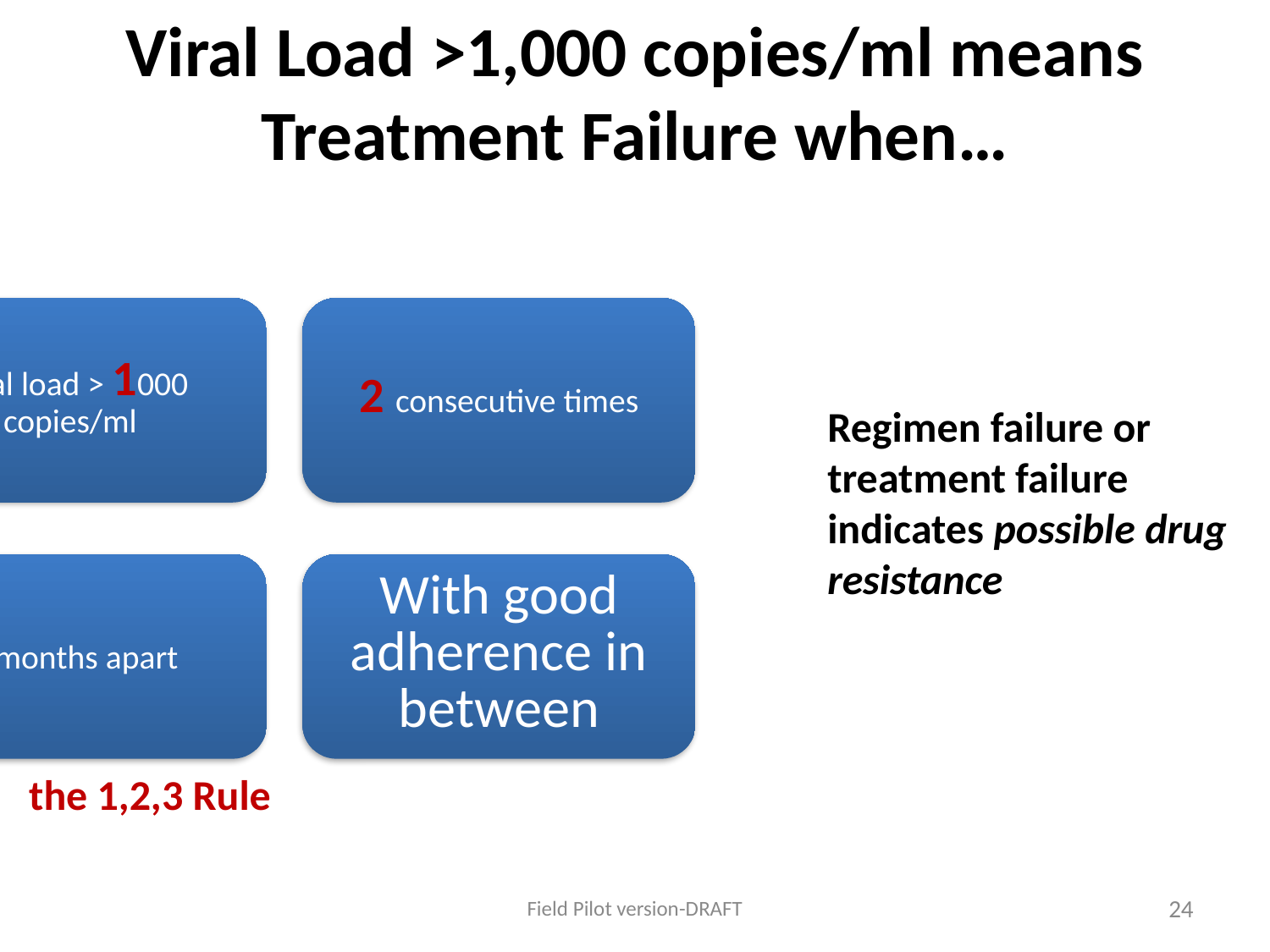

# Viral Load >1,000 copies/ml means Treatment Failure when…
2 consecutive times
With good adherence in between
Regimen failure or treatment failure indicates possible drug resistance

the 1,2,3 Rule
Field Pilot version-DRAFT
24